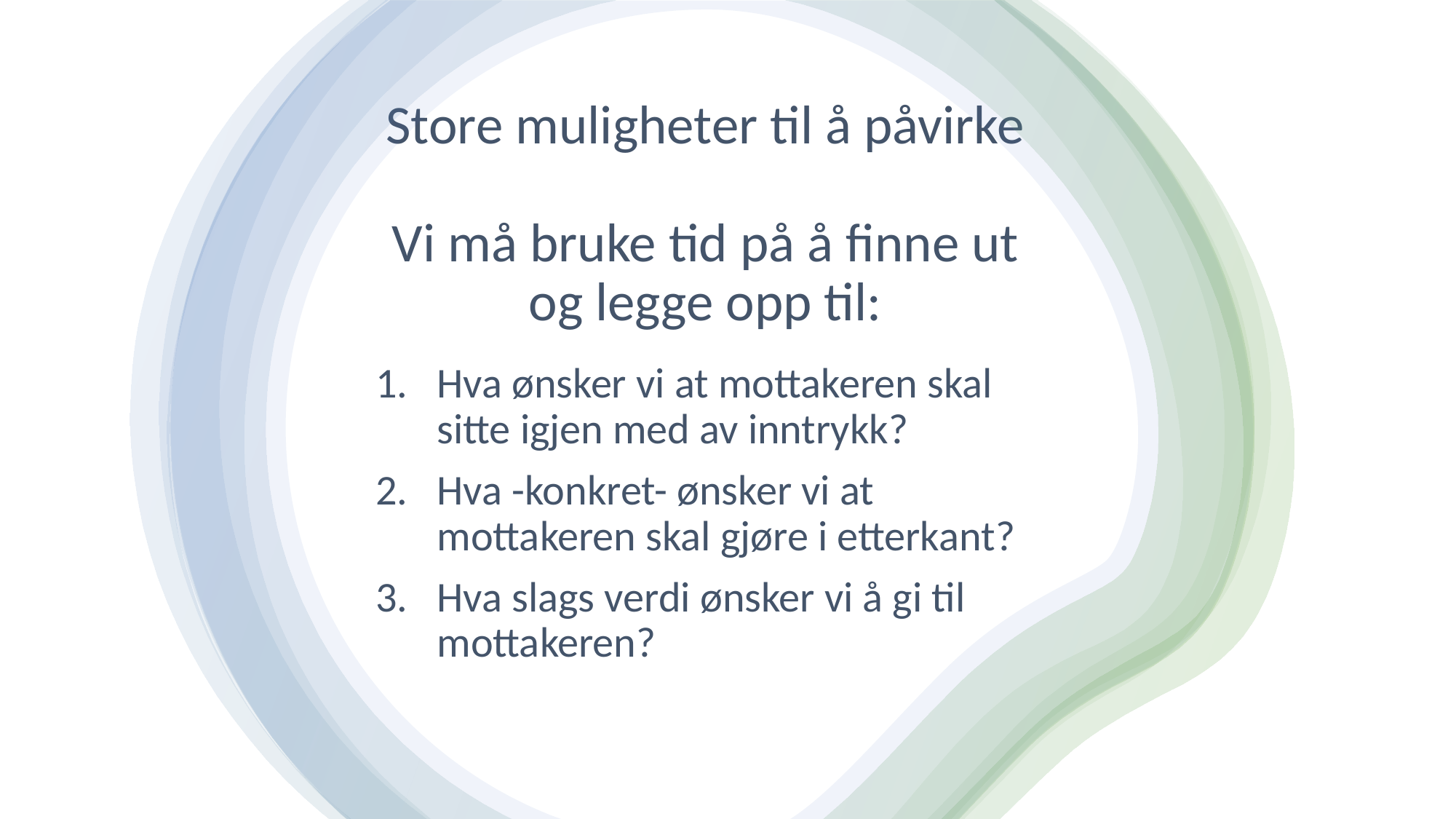

# Store muligheter til å påvirke Vi må bruke tid på å finne ut og legge opp til:
Hva ønsker vi at mottakeren skal sitte igjen med av inntrykk?
Hva -konkret- ønsker vi at mottakeren skal gjøre i etterkant?
Hva slags verdi ønsker vi å gi til mottakeren?